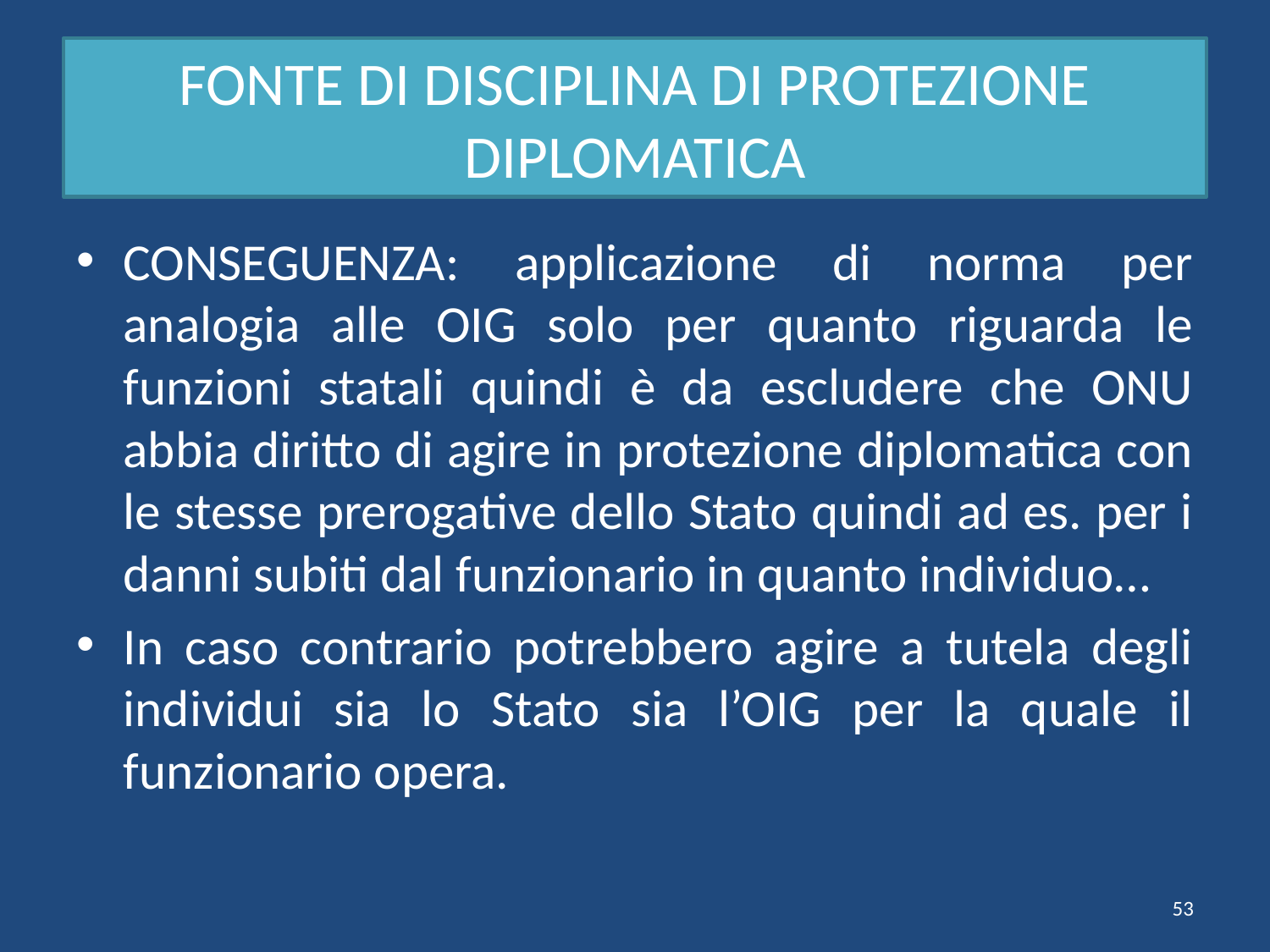

# FONTE DI DISCIPLINA DI PROTEZIONE DIPLOMATICA
CONSEGUENZA: applicazione di norma per analogia alle OIG solo per quanto riguarda le funzioni statali quindi è da escludere che ONU abbia diritto di agire in protezione diplomatica con le stesse prerogative dello Stato quindi ad es. per i danni subiti dal funzionario in quanto individuo…
In caso contrario potrebbero agire a tutela degli individui sia lo Stato sia l’OIG per la quale il funzionario opera.
53